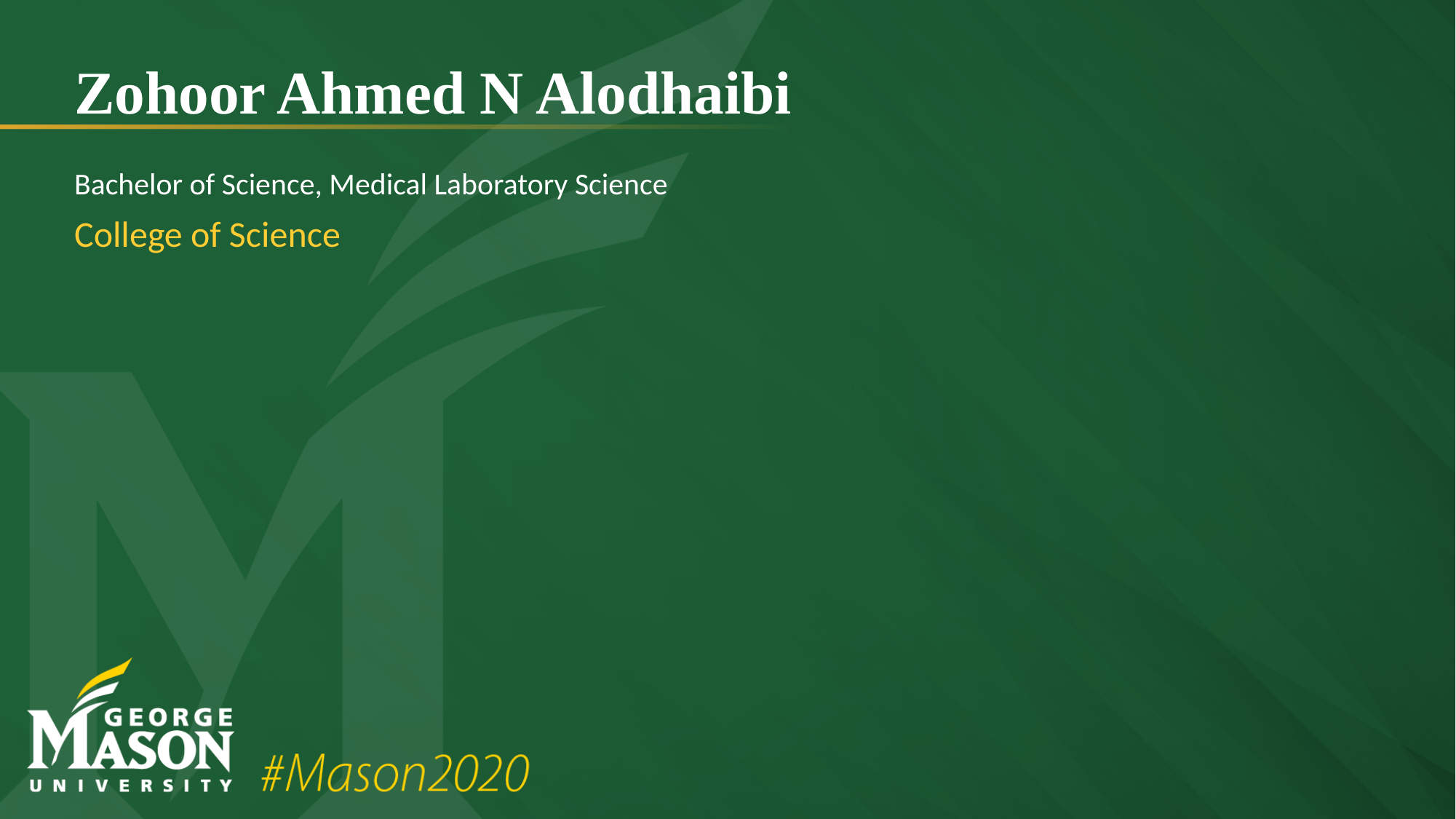

# Zohoor Ahmed N Alodhaibi
Bachelor of Science, Medical Laboratory Science
College of Science